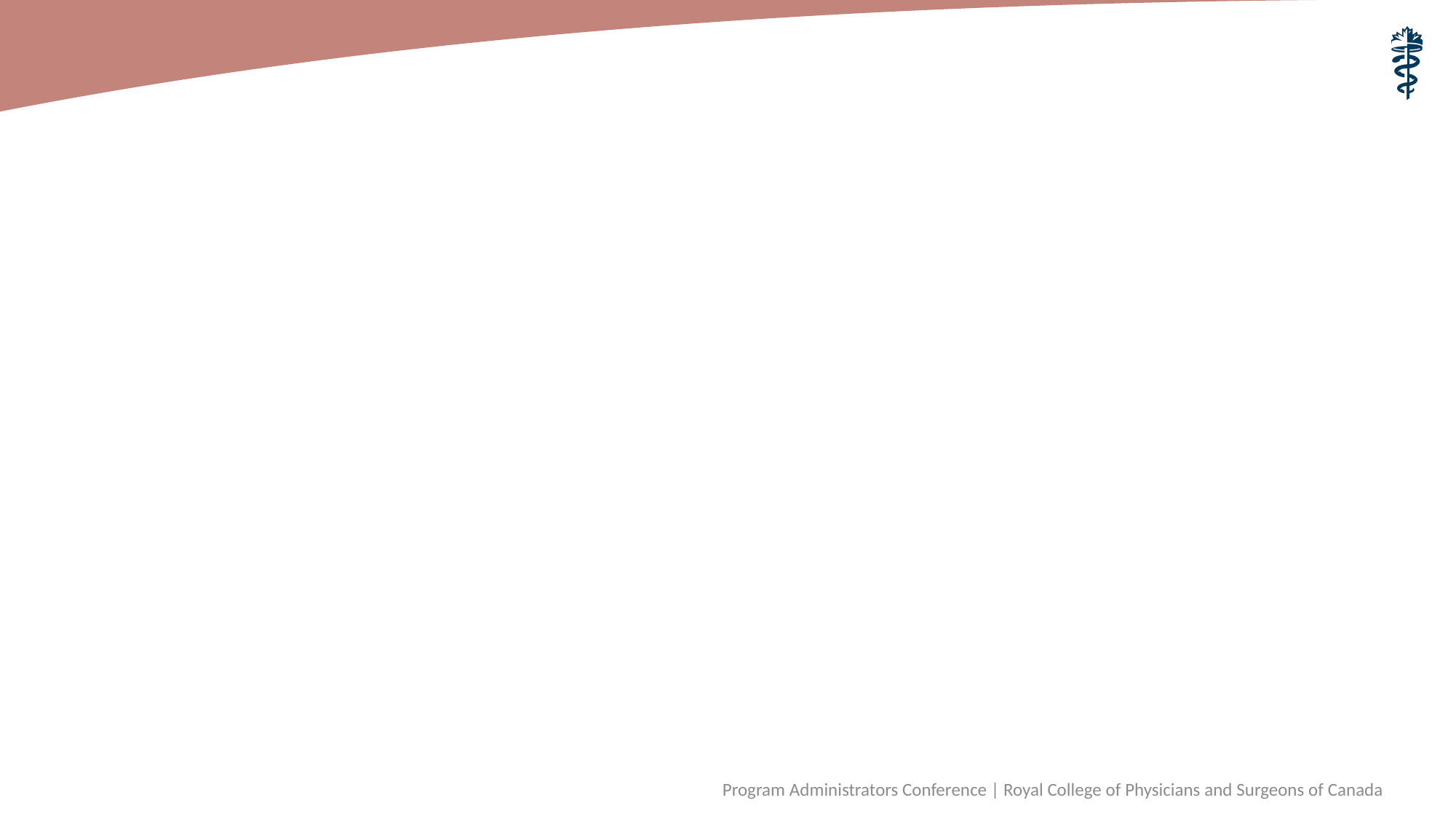

#

Program Administrators Conference | Royal College of Physicians and Surgeons of Canada